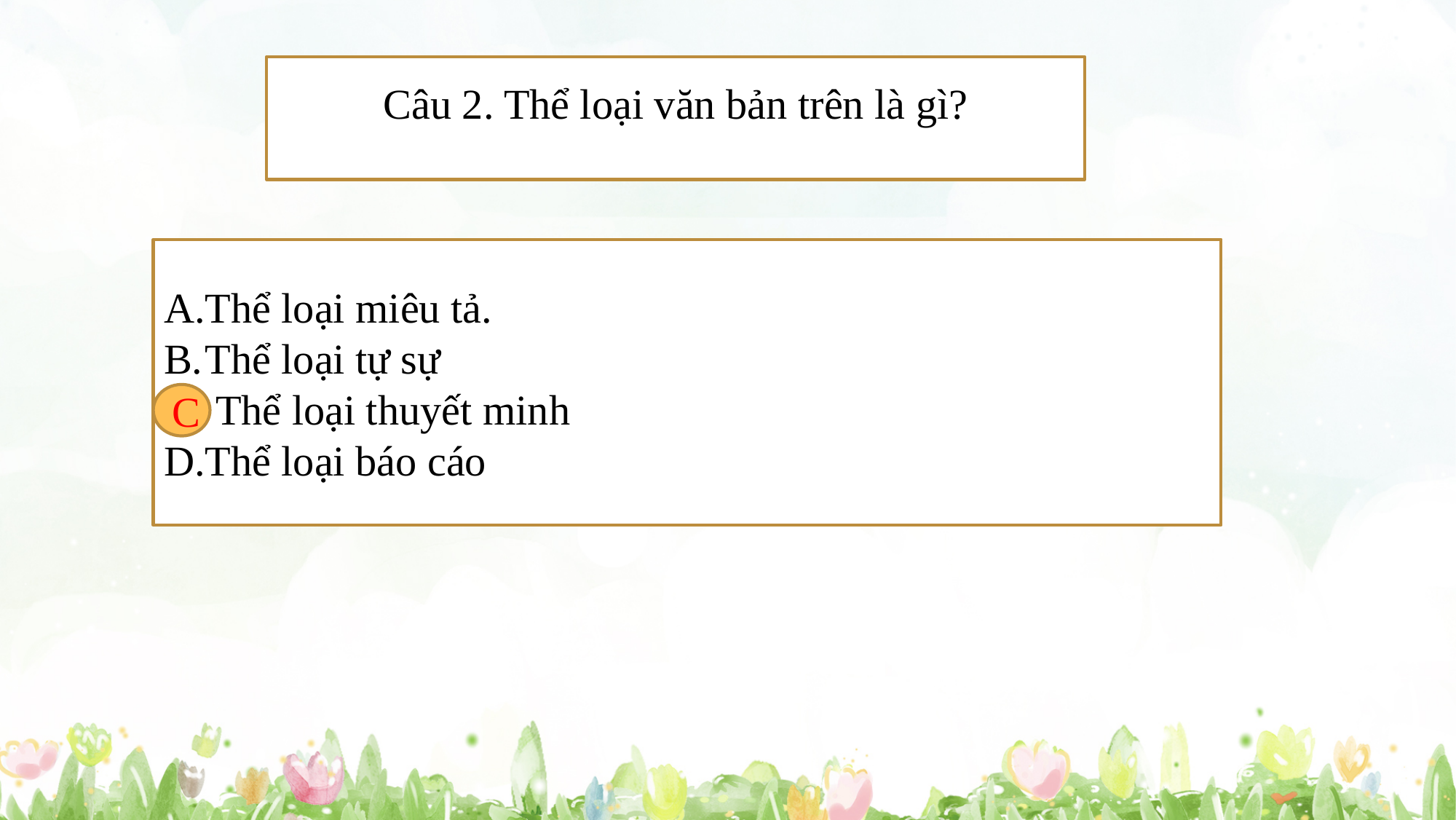

Câu 2. Thể loại văn bản trên là gì?

Thể loại miêu tả.
Thể loại tự sự
 Thể loại thuyết minh
Thể loại báo cáo
C